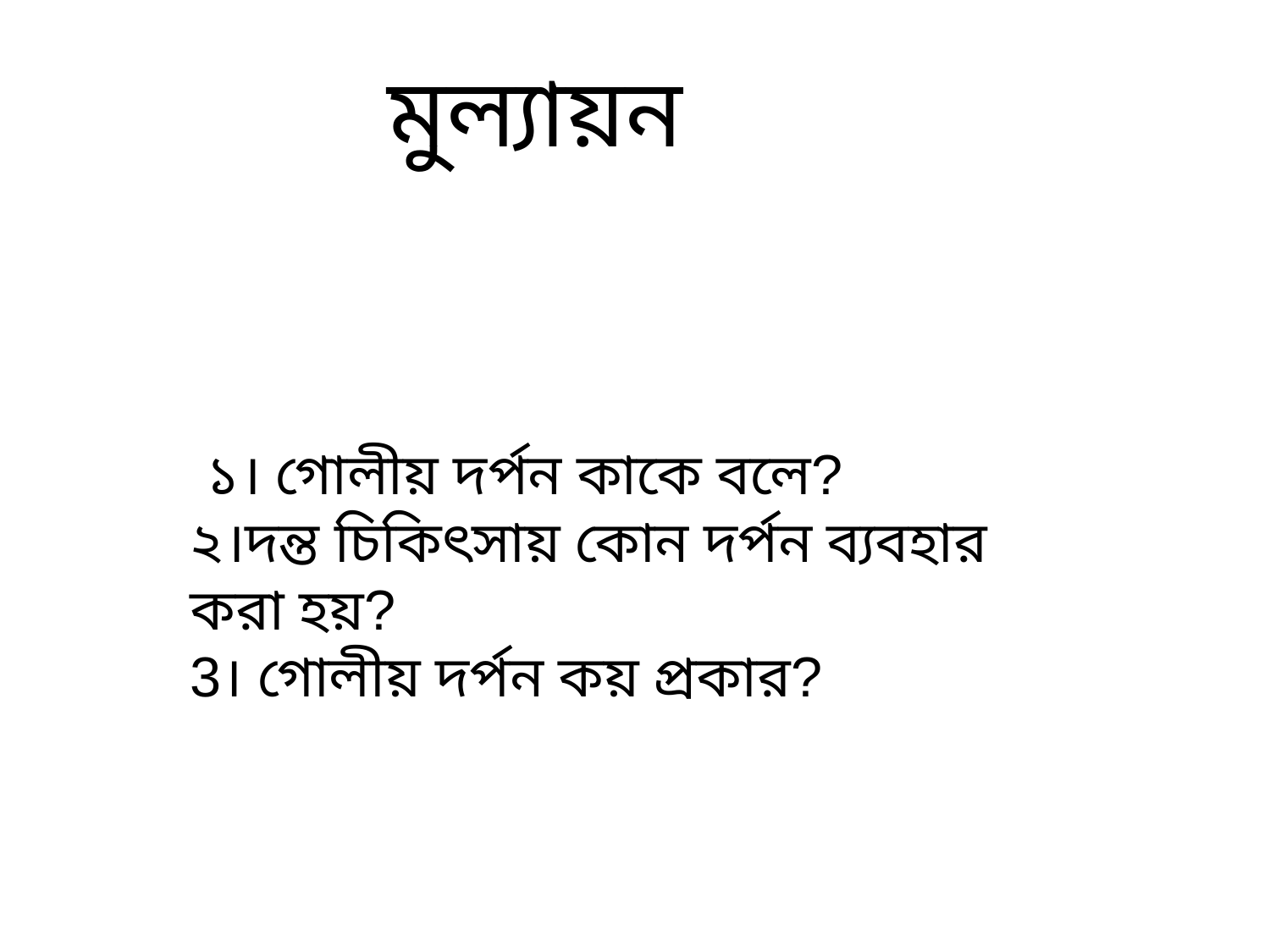

মুল্যায়ন
  ১। গোলীয় দর্পন কাকে বলে?
২।দন্ত চিকিৎসায় কোন দর্পন ব্যবহার করা হয়?
3। গোলীয় দর্পন কয় প্রকার?